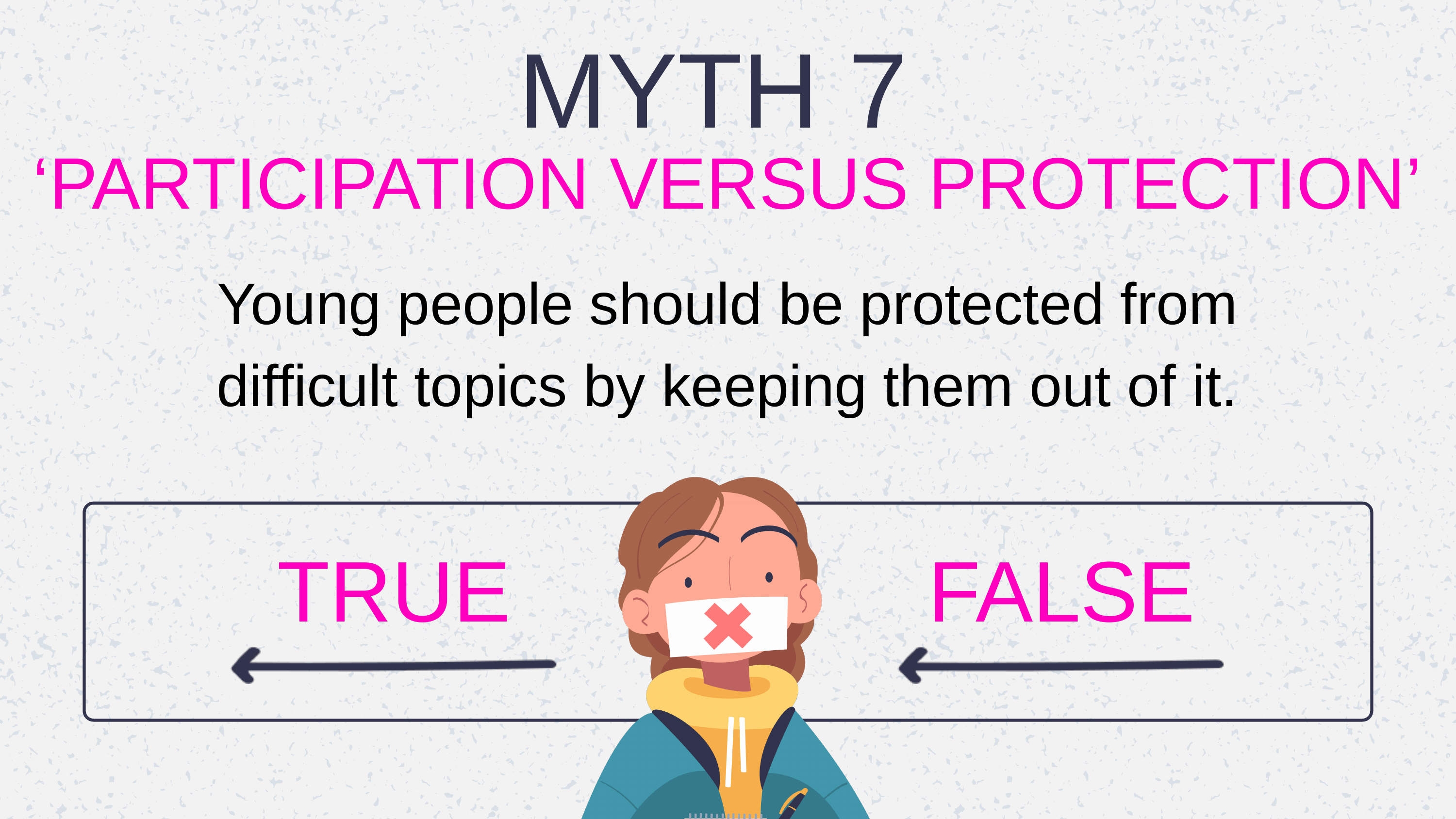

MYTH 7
‘PARTICIPATION VERSUS PROTECTION’
Young people should be protected from difficult topics by keeping them out of it.

TRUE
FALSE